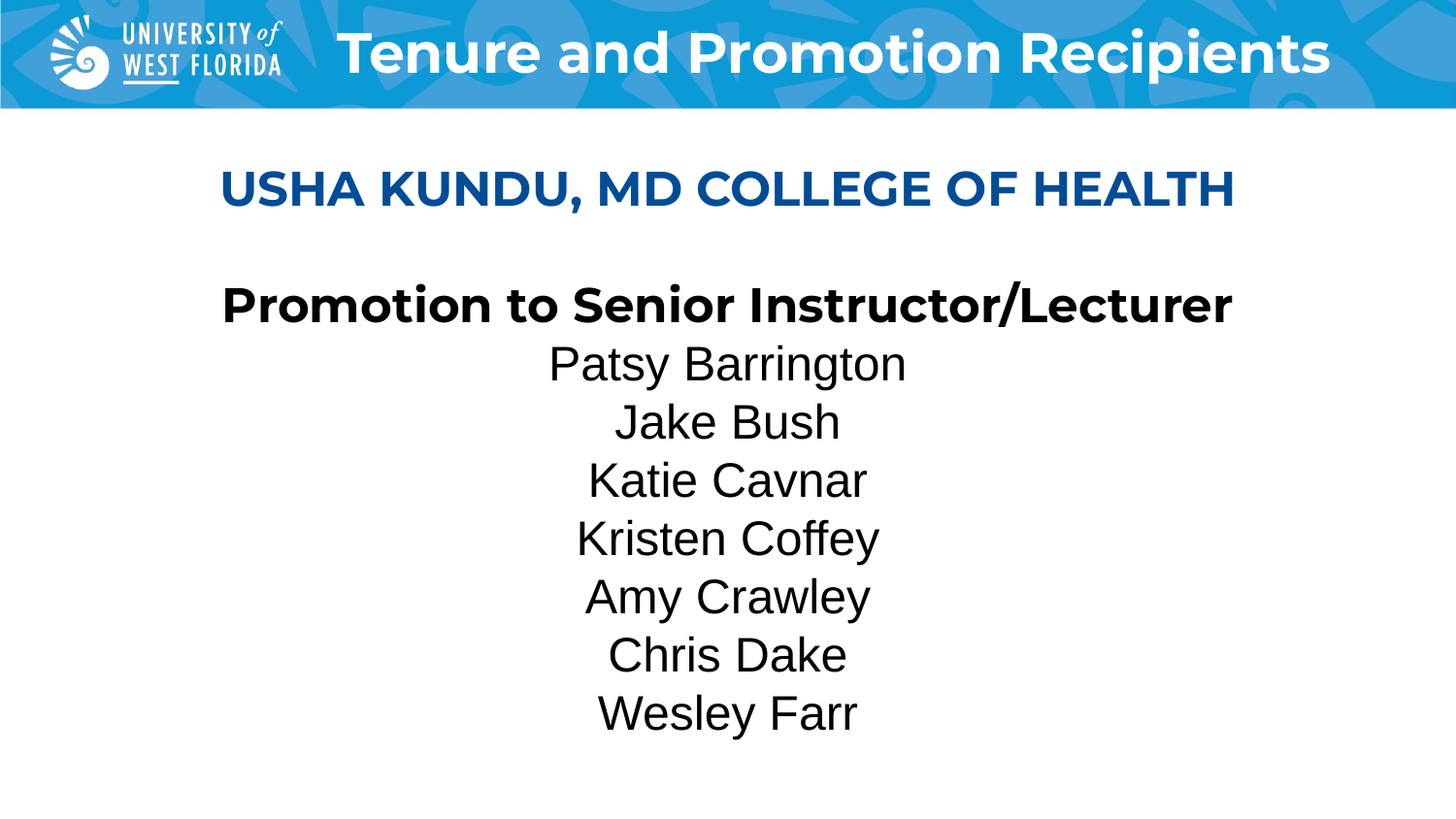

# Tenure and Promotion Recipients
USHA KUNDU, MD COLLEGE OF HEALTH

Promotion to Senior Instructor/Lecturer
Patsy Barrington
Jake Bush
Katie Cavnar
Kristen Coffey
Amy Crawley
Chris Dake
Wesley Farr